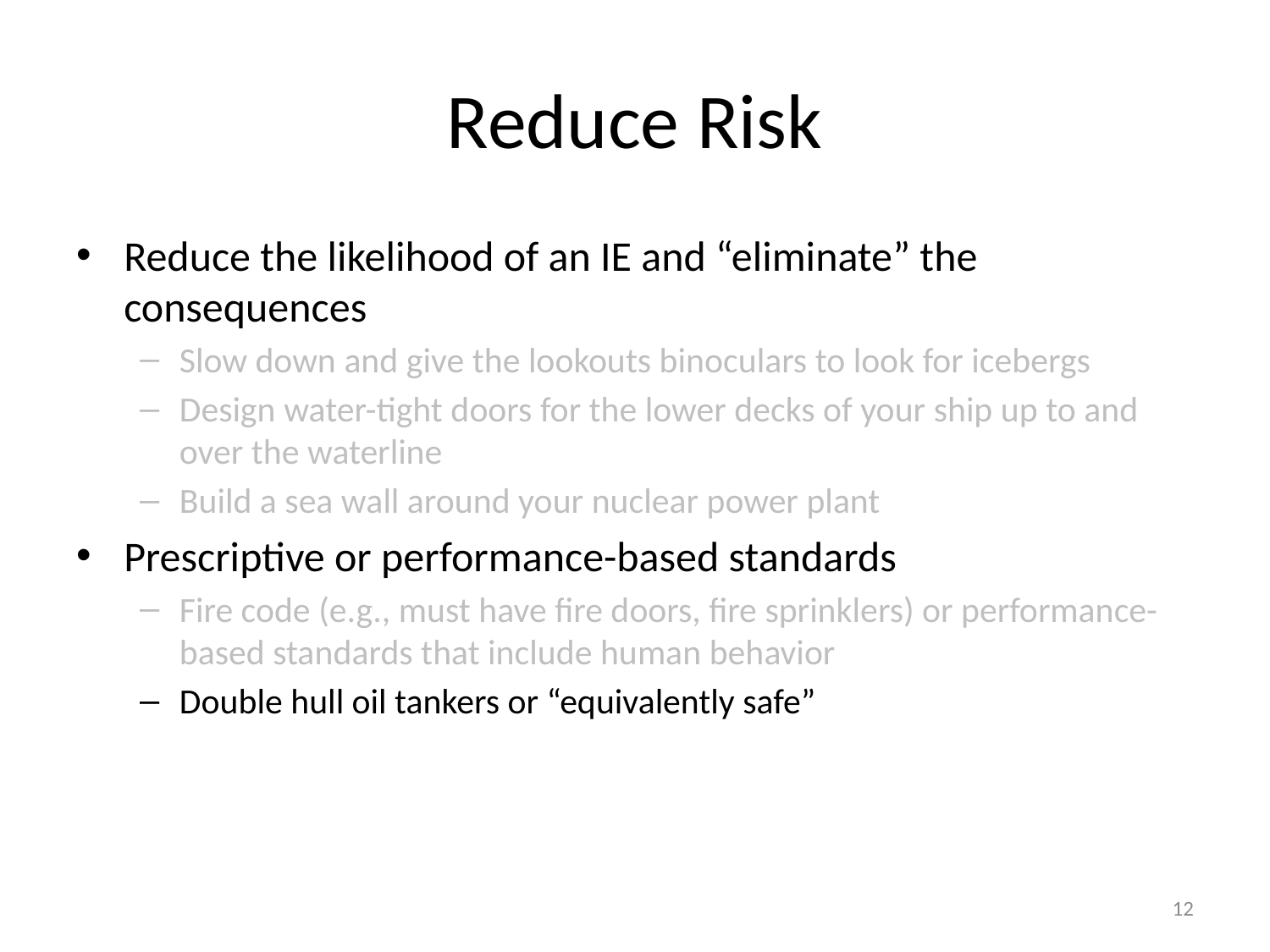

# Reduce Risk
Reduce the likelihood of an IE and “eliminate” the consequences
Slow down and give the lookouts binoculars to look for icebergs
Design water-tight doors for the lower decks of your ship up to and over the waterline
Build a sea wall around your nuclear power plant
Prescriptive or performance-based standards
Fire code (e.g., must have fire doors, fire sprinklers) or performance-based standards that include human behavior
Double hull oil tankers or “equivalently safe”

12